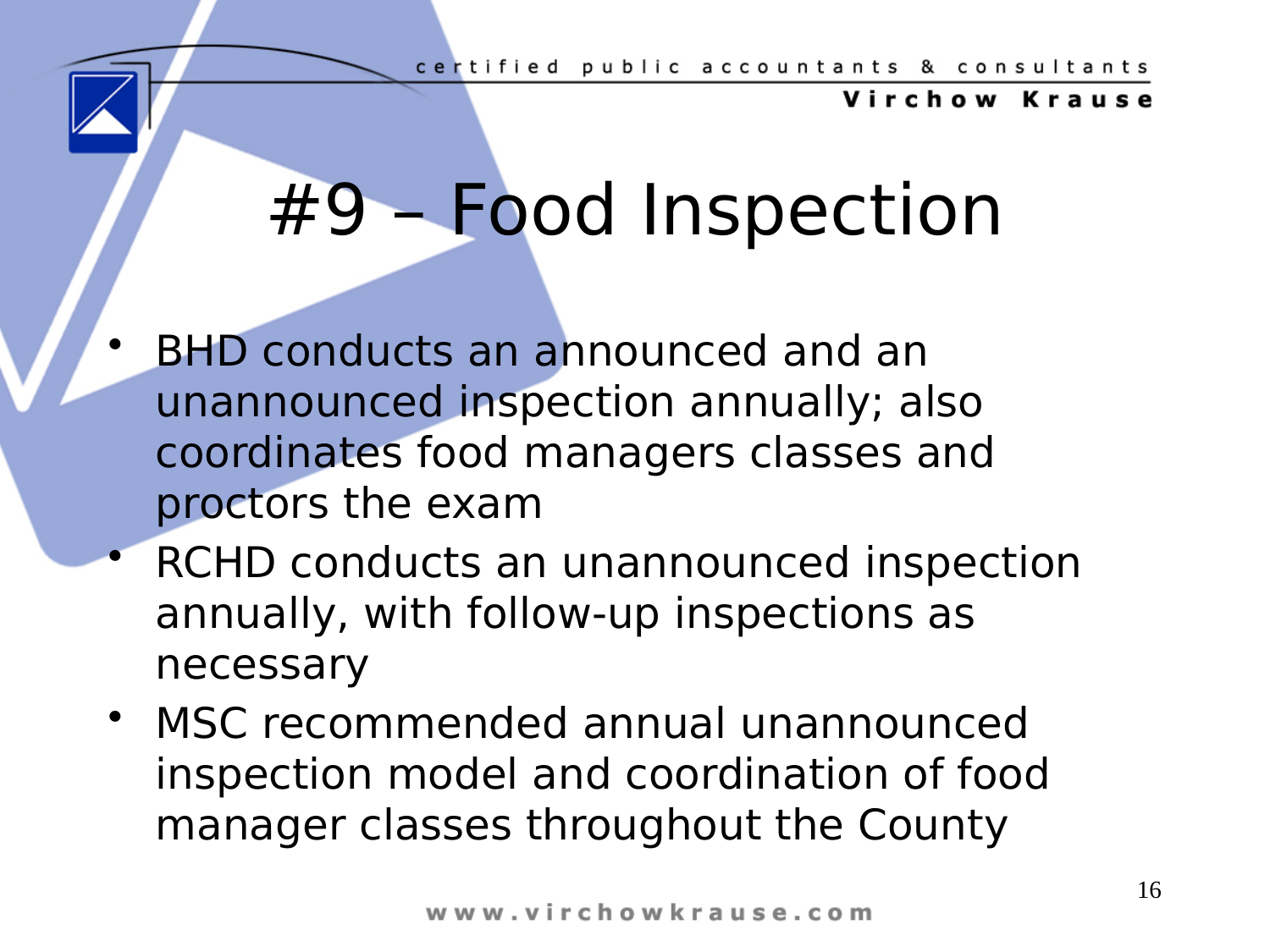

# #9 – Food Inspection
BHD conducts an announced and an unannounced inspection annually; also coordinates food managers classes and proctors the exam
RCHD conducts an unannounced inspection annually, with follow-up inspections as necessary
MSC recommended annual unannounced inspection model and coordination of food manager classes throughout the County
16